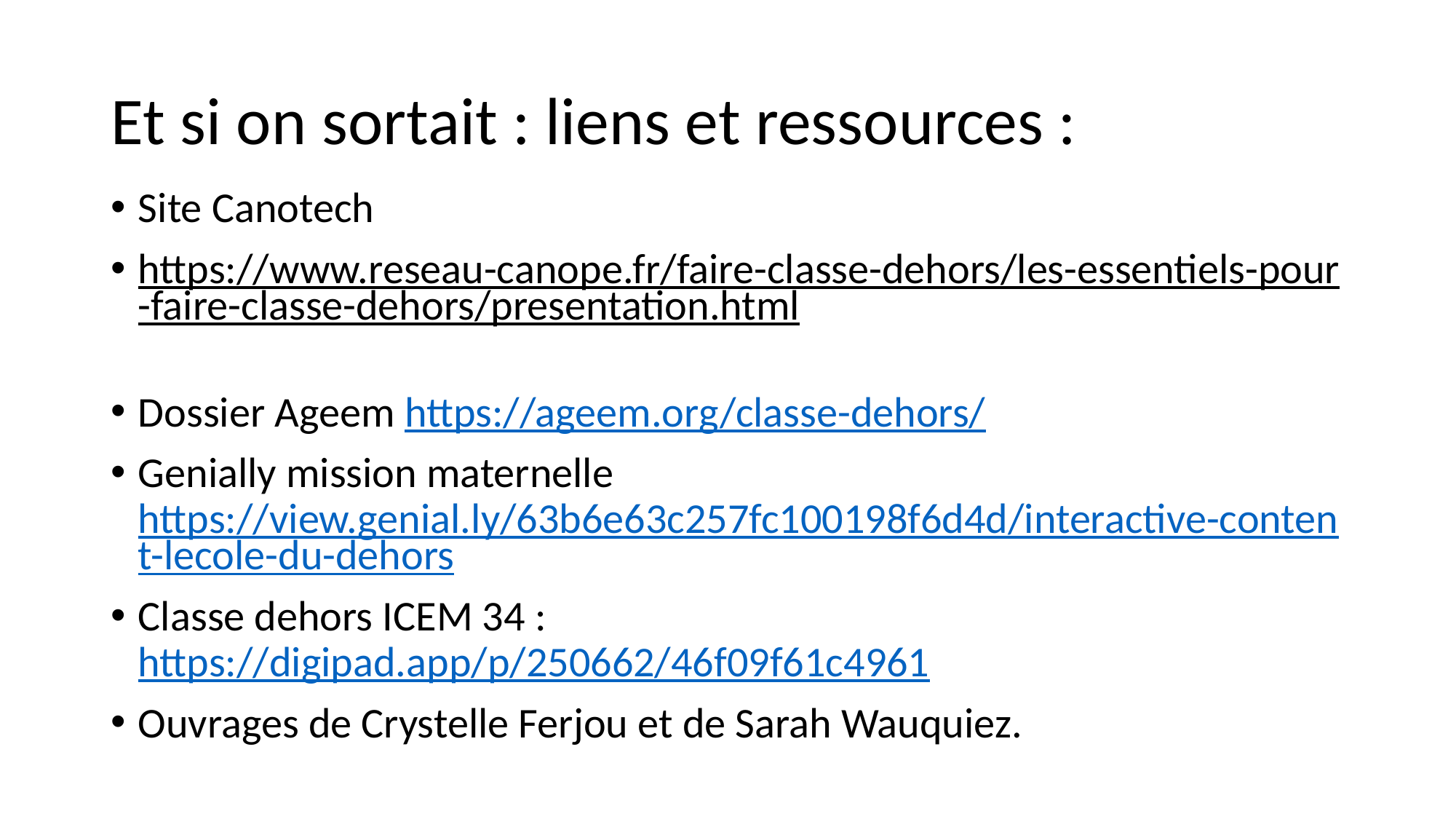

# Et si on sortait : liens et ressources :
Site Canotech
https://www.reseau-canope.fr/faire-classe-dehors/les-essentiels-pour-faire-classe-dehors/presentation.html
Dossier Ageem https://ageem.org/classe-dehors/
Genially mission maternelle https://view.genial.ly/63b6e63c257fc100198f6d4d/interactive-content-lecole-du-dehors
Classe dehors ICEM 34 : https://digipad.app/p/250662/46f09f61c4961
Ouvrages de Crystelle Ferjou et de Sarah Wauquiez.